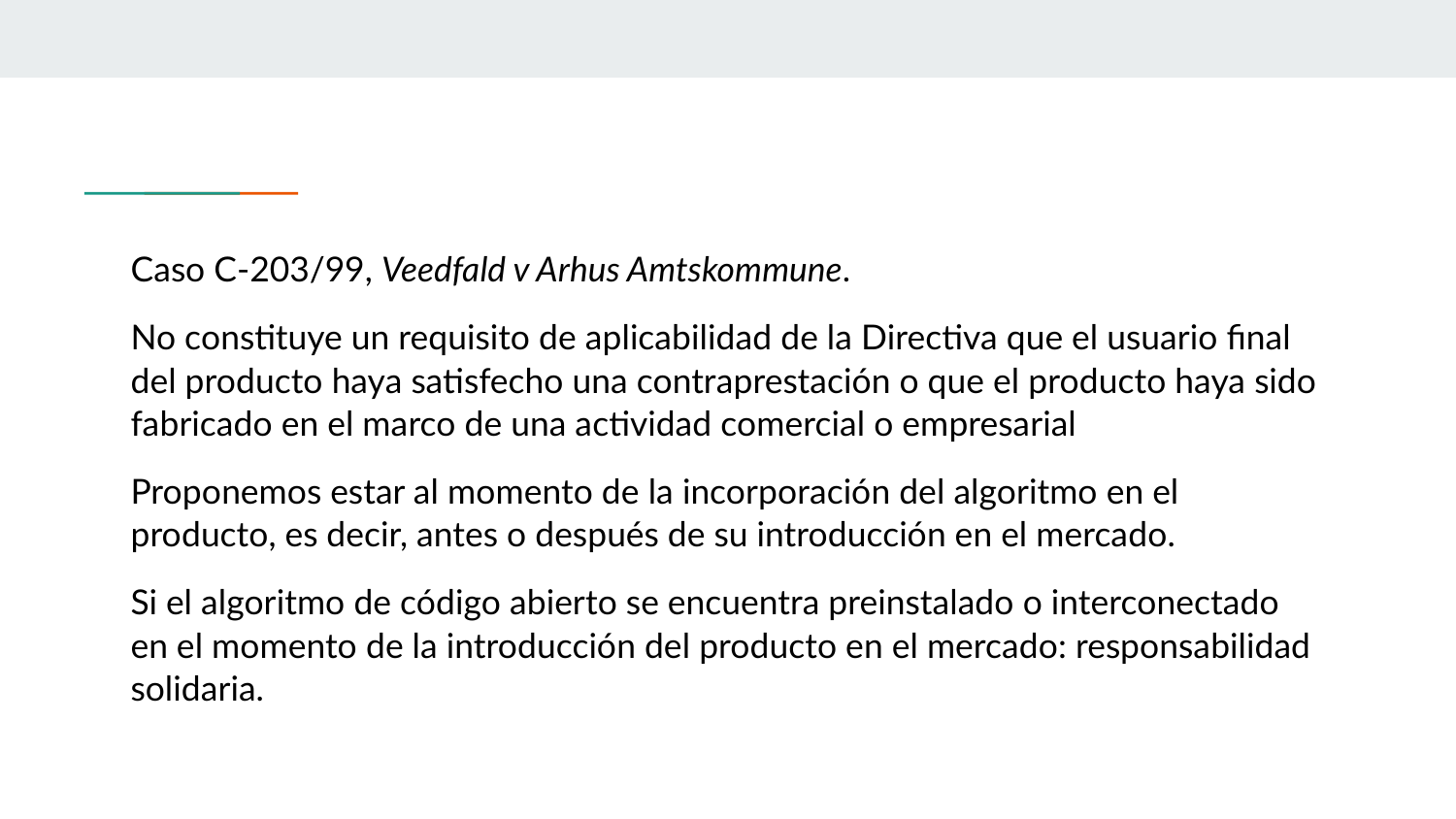

Caso C-203/99, Veedfald v Arhus Amtskommune.
No constituye un requisito de aplicabilidad de la Directiva que el usuario final del producto haya satisfecho una contraprestación o que el producto haya sido fabricado en el marco de una actividad comercial o empresarial
Proponemos estar al momento de la incorporación del algoritmo en el producto, es decir, antes o después de su introducción en el mercado.
Si el algoritmo de código abierto se encuentra preinstalado o interconectado en el momento de la introducción del producto en el mercado: responsabilidad solidaria.